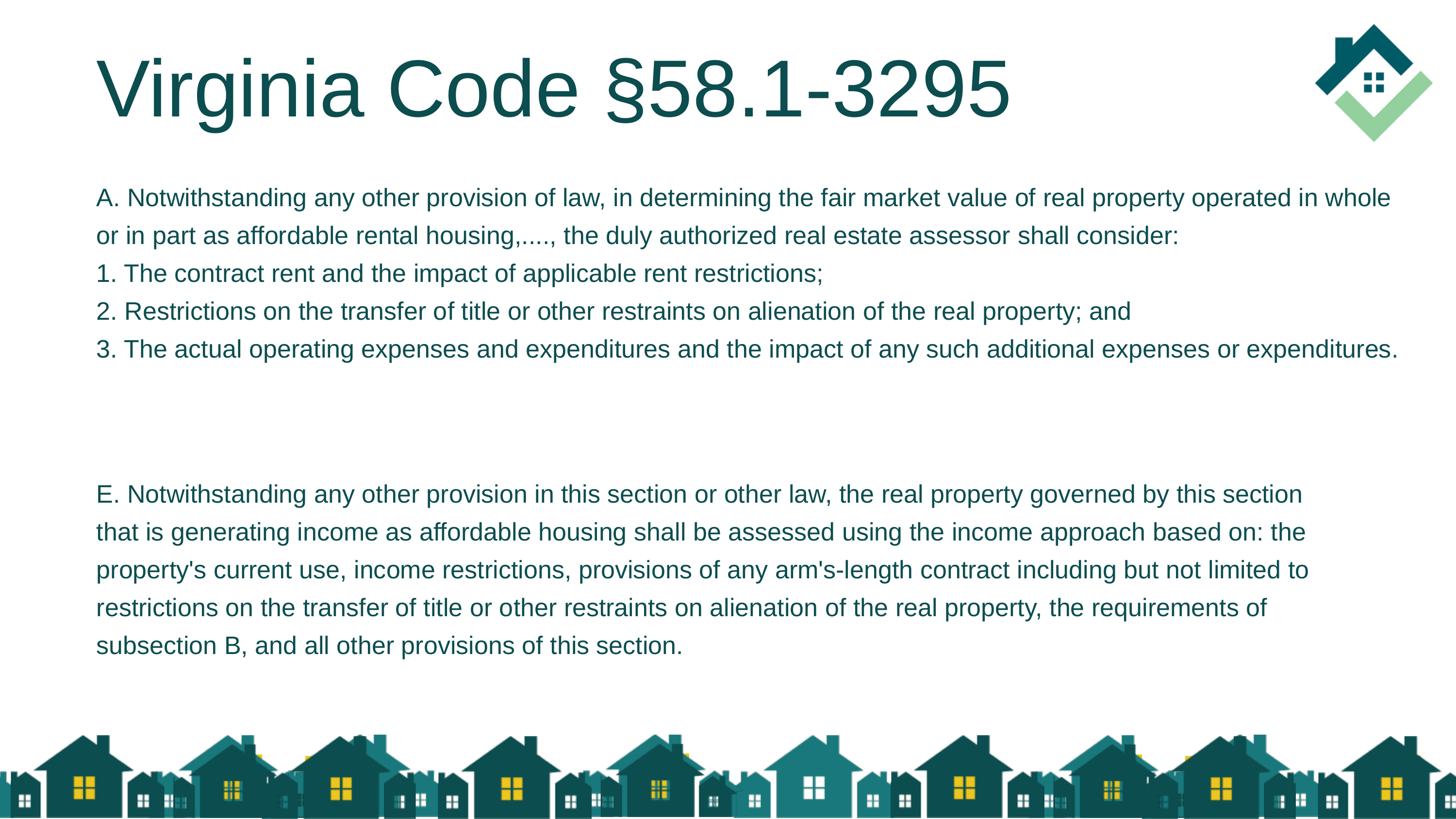

Virginia Code §58.1-3295
A. Notwithstanding any other provision of law, in determining the fair market value of real property operated in whole or in part as affordable rental housing,...., the duly authorized real estate assessor shall consider:
1. The contract rent and the impact of applicable rent restrictions;
2. Restrictions on the transfer of title or other restraints on alienation of the real property; and
3. The actual operating expenses and expenditures and the impact of any such additional expenses or expenditures.
E. Notwithstanding any other provision in this section or other law, the real property governed by this section that is generating income as affordable housing shall be assessed using the income approach based on: the property's current use, income restrictions, provisions of any arm's-length contract including but not limited to restrictions on the transfer of title or other restraints on alienation of the real property, the requirements of subsection B, and all other provisions of this section.